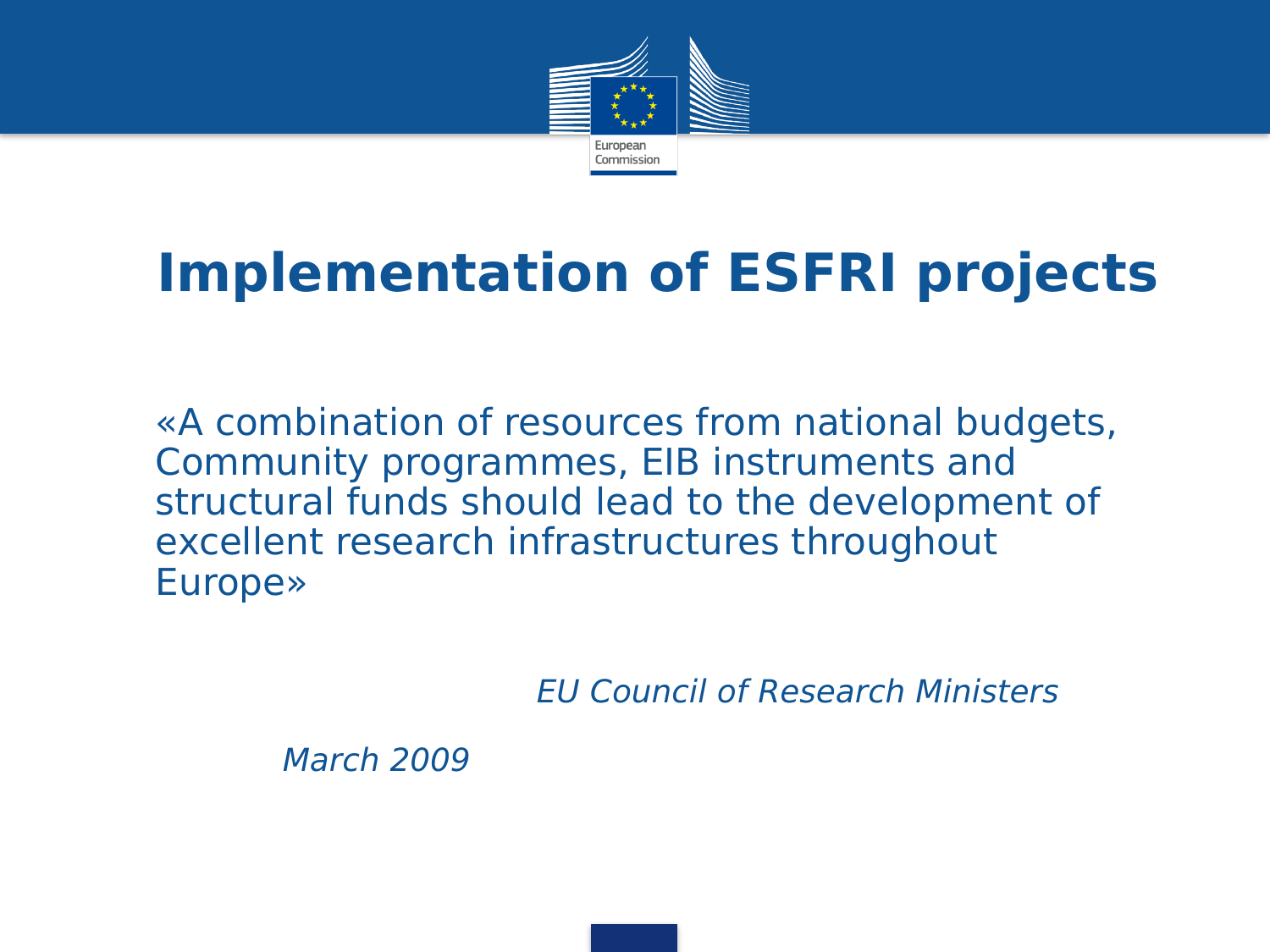

Implementation of ESFRI projects
«A combination of resources from national budgets, Community programmes, EIB instruments and structural funds should lead to the development of excellent research infrastructures throughout Europe»

				EU Council of Research Ministers  										March 2009